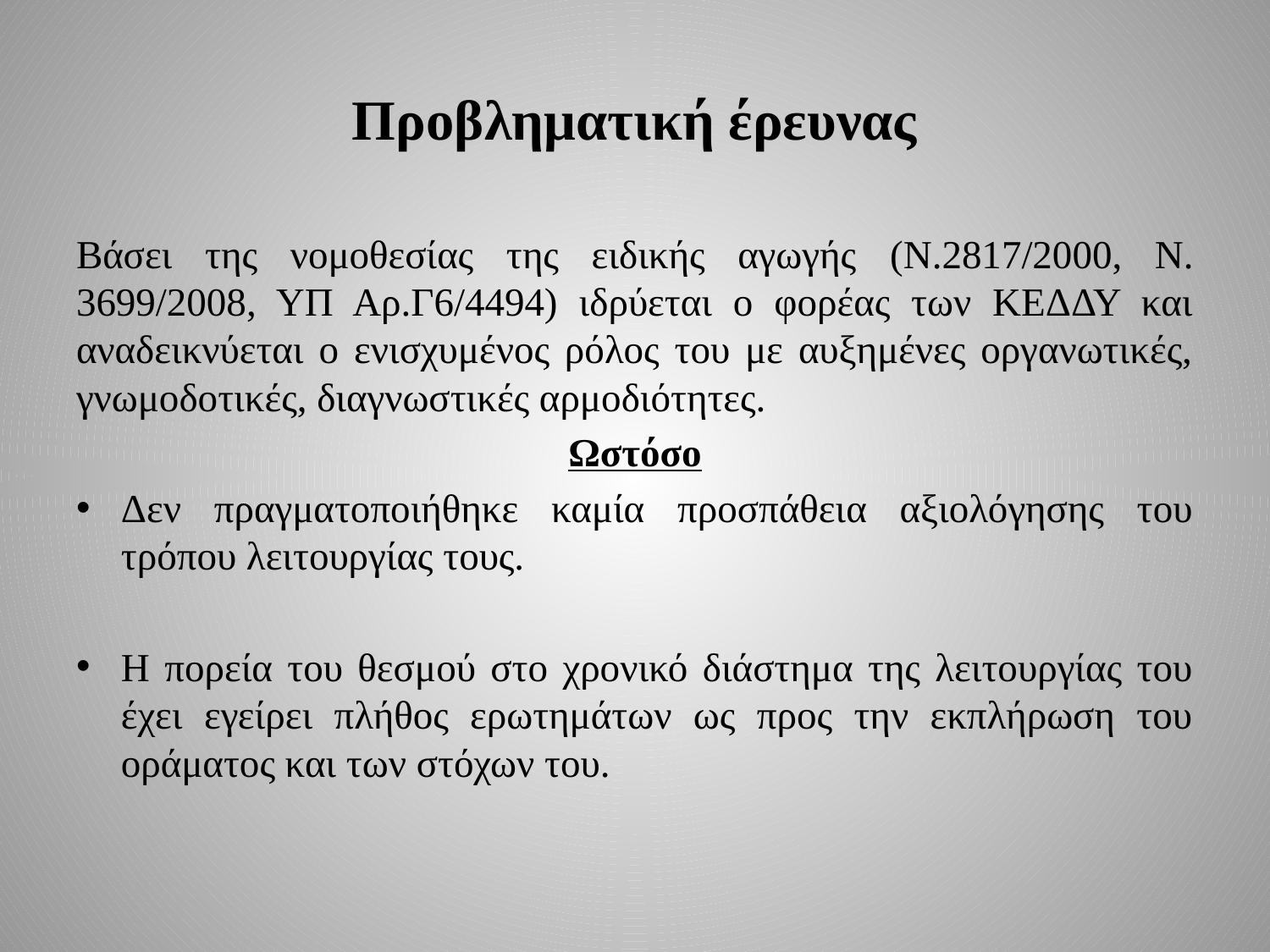

# Προβληματική έρευνας
Βάσει της νομοθεσίας της ειδικής αγωγής (Ν.2817/2000, Ν. 3699/2008, ΥΠ Αρ.Γ6/4494) ιδρύεται ο φορέας των ΚΕΔΔΥ και αναδεικνύεται ο ενισχυμένος ρόλος του με αυξημένες οργανωτικές, γνωμοδοτικές, διαγνωστικές αρμοδιότητες.
Ωστόσο
Δεν πραγματοποιήθηκε καμία προσπάθεια αξιολόγησης του τρόπου λειτουργίας τους.

Η πορεία του θεσμού στο χρονικό διάστημα της λειτουργίας του έχει εγείρει πλήθος ερωτημάτων ως προς την εκπλήρωση του οράματος και των στόχων του.